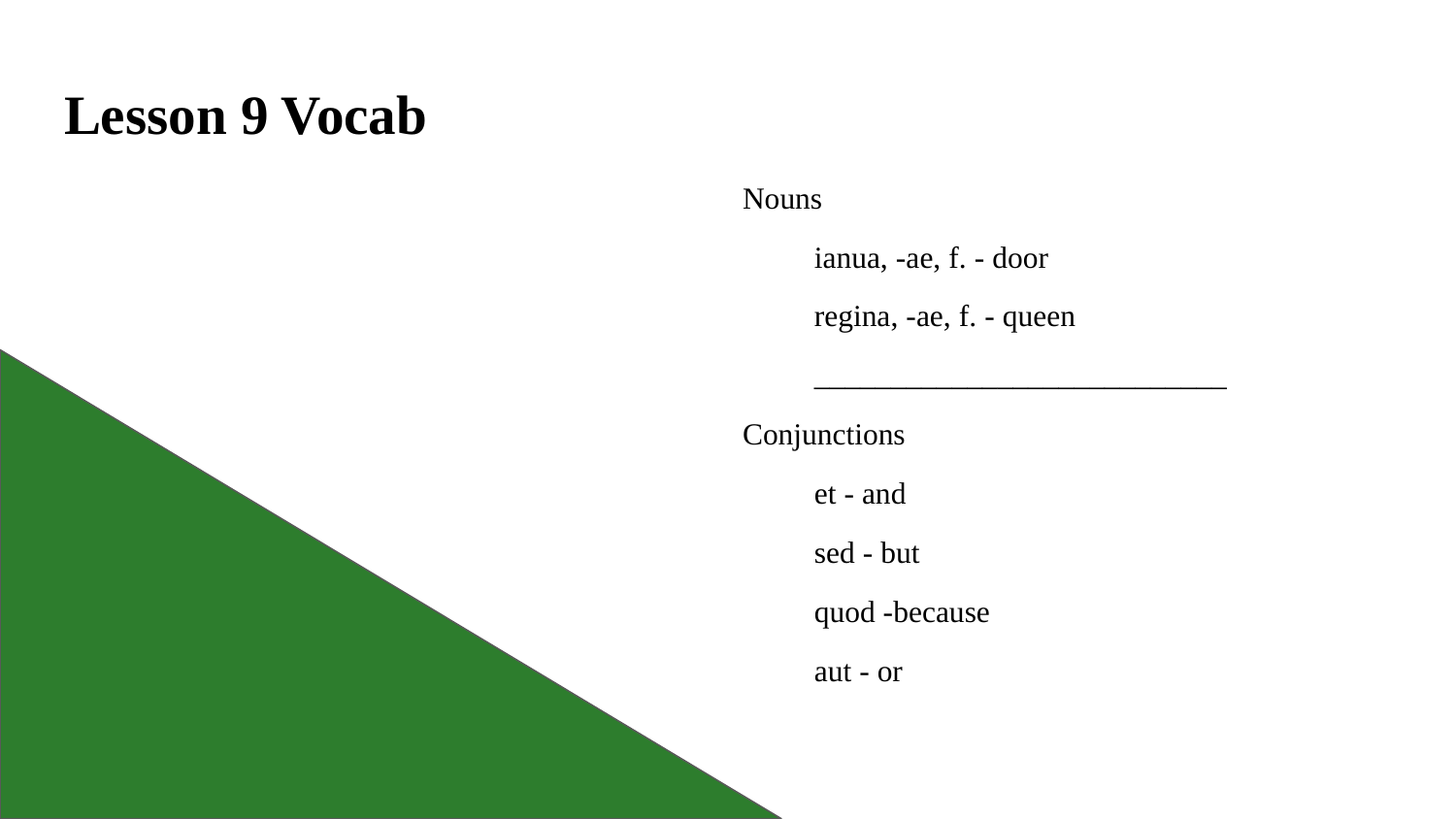

# Lesson 9 Vocab
Nouns
ianua, -ae, f. - door
regina, -ae, f. - queen
___________________________
Conjunctions
et - and
sed - but
quod -because
aut - or